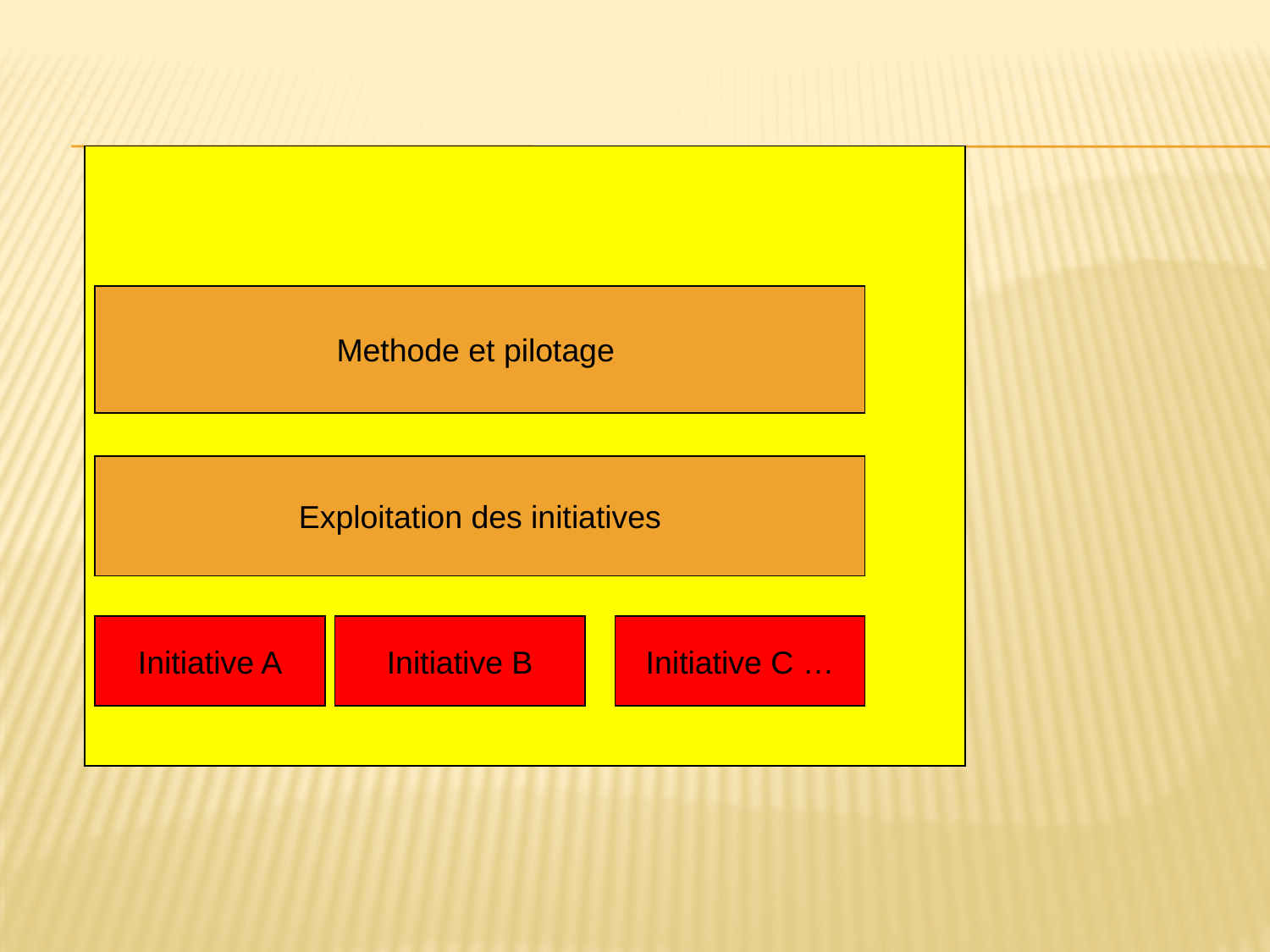

Methode et pilotage
Exploitation des initiatives
Initiative A
Initiative B
Initiative C …